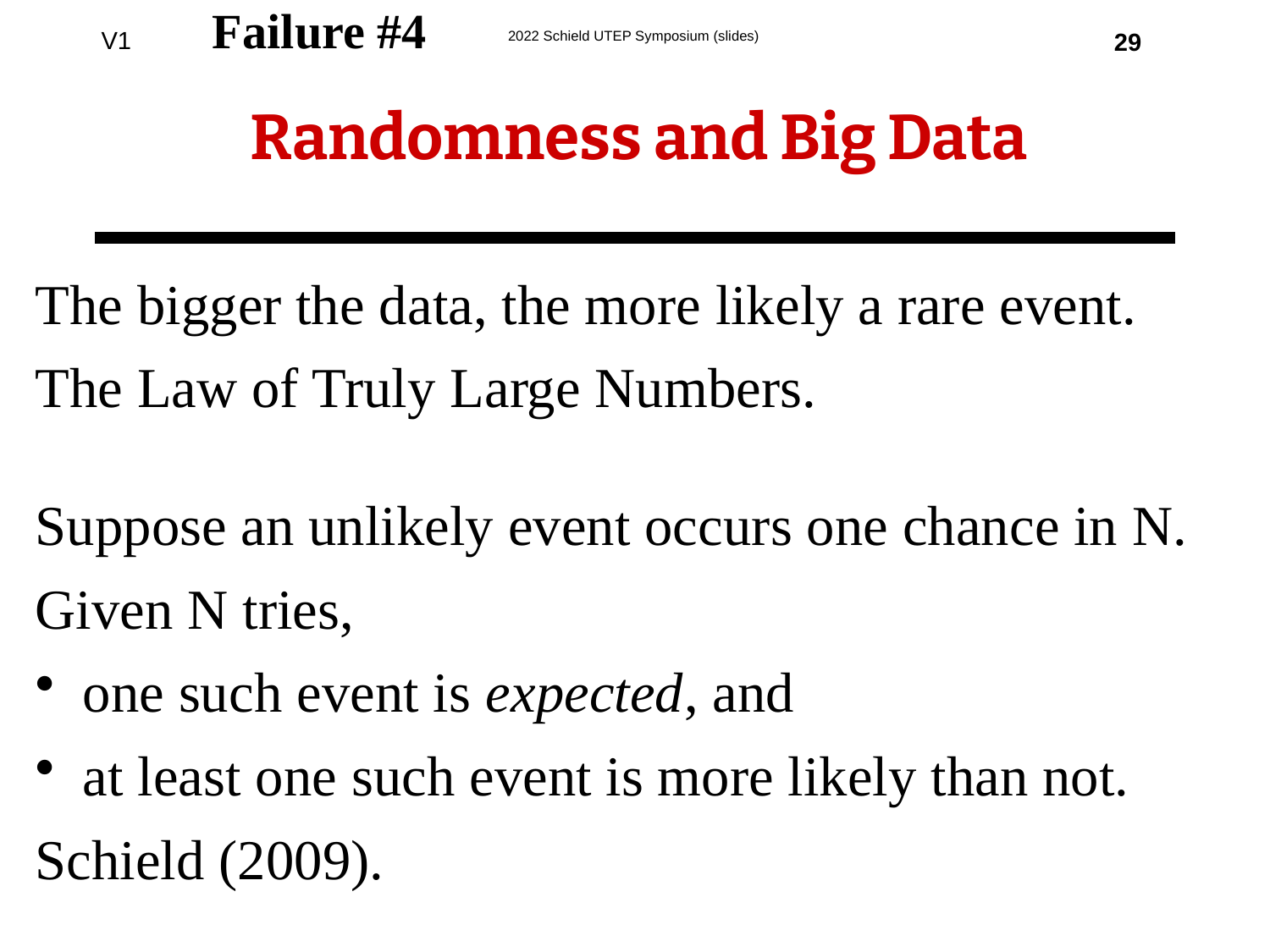

Failure #4
29
# Randomness and Big Data

The bigger the data, the more likely a rare event.
The Law of Truly Large Numbers.

Suppose an unlikely event occurs one chance in N.
Given N tries,
one such event is expected, and
at least one such event is more likely than not.
Schield (2009).